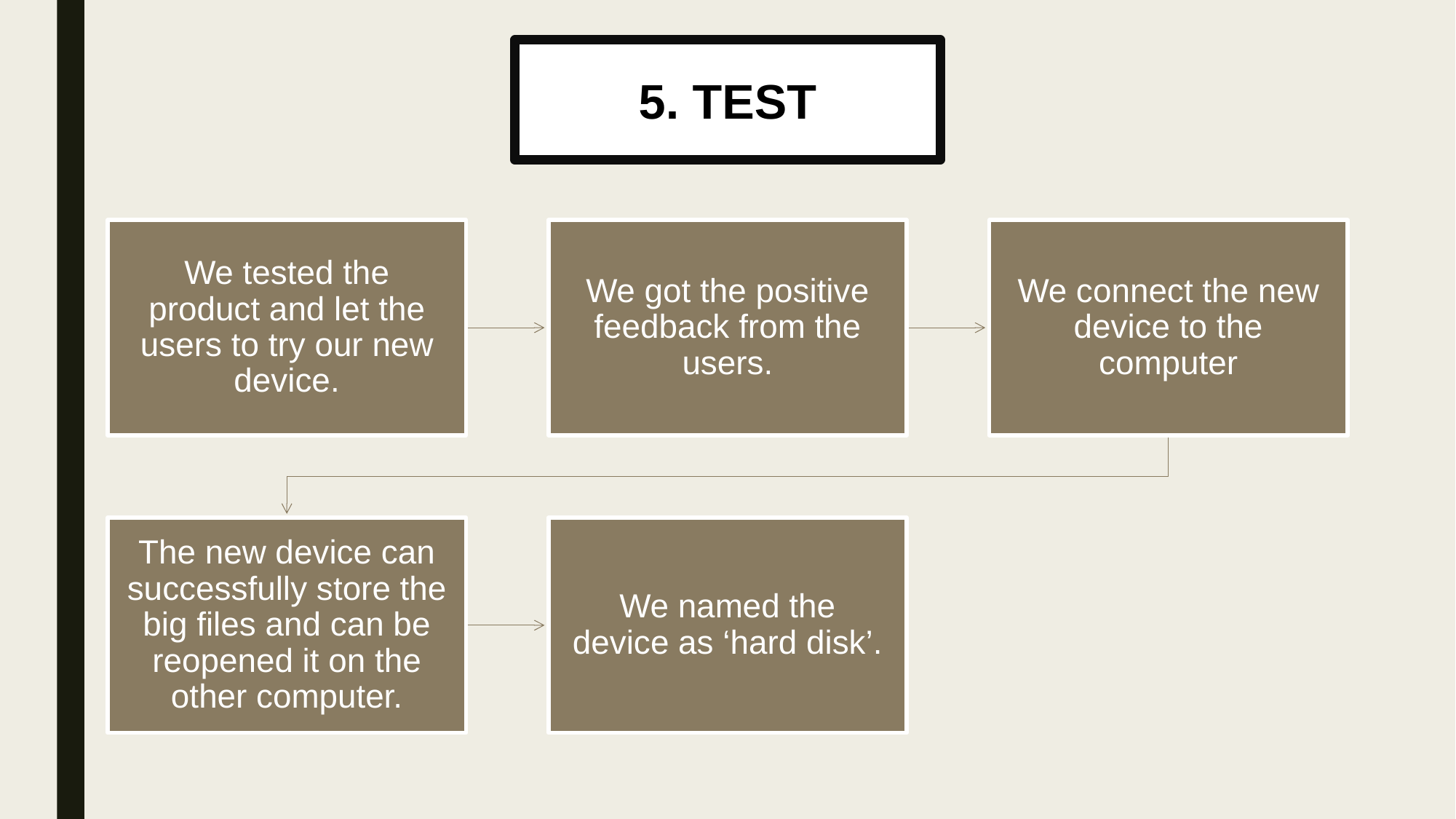

5. TEST

We tested the product and let the users to try our new device.

We got the positive feedback from the users.

We connect the new device to the computer

The new device can successfully store the big files and can be reopened it on the other computer.
We named the device as ‘hard disk’.